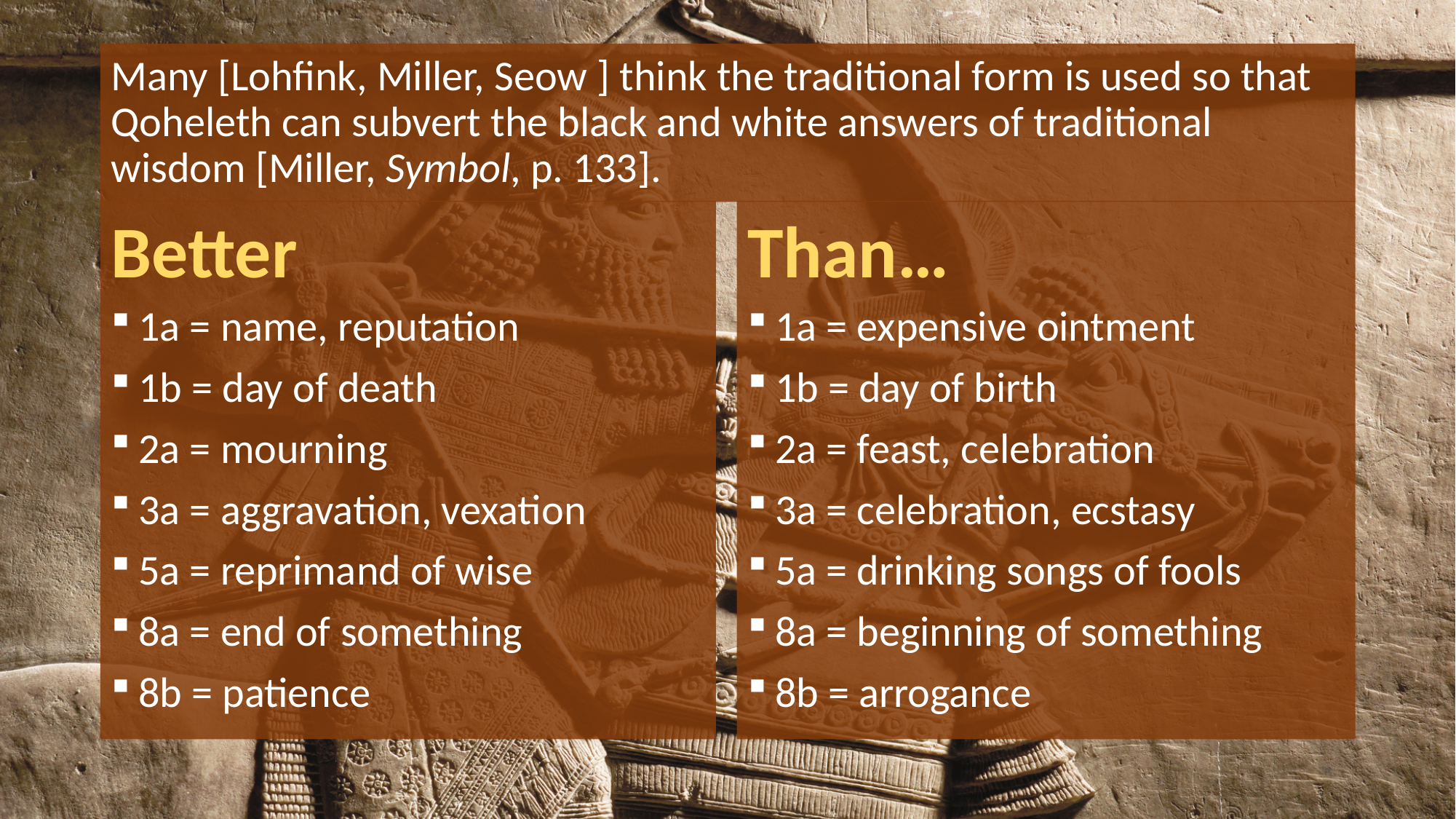

# Many [Lohfink, Miller, Seow ] think the traditional form is used so that Qoheleth can subvert the black and white answers of traditional wisdom [Miller, Symbol, p. 133].
Better
Than…
1a = name, reputation
1b = day of death
2a = mourning
3a = aggravation, vexation
5a = reprimand of wise
8a = end of something
8b = patience
1a = expensive ointment
1b = day of birth
2a = feast, celebration
3a = celebration, ecstasy
5a = drinking songs of fools
8a = beginning of something
8b = arrogance